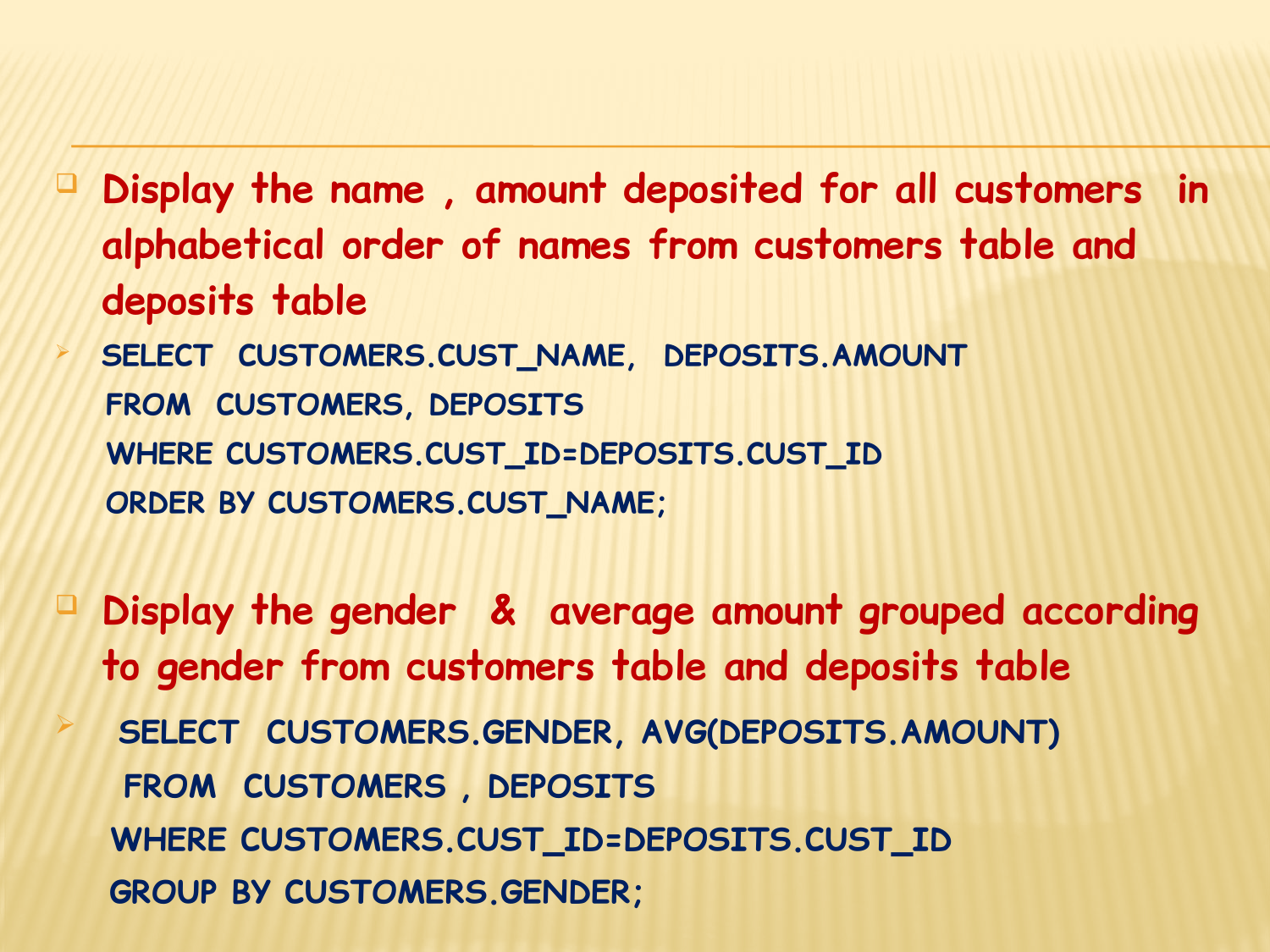

#
Display the name , amount deposited for all customers  in alphabetical order of names from customers table and deposits table
SELECT  CUSTOMERS.CUST_NAME,  DEPOSITS.AMOUNT
    FROM  CUSTOMERS, DEPOSITS
    WHERE CUSTOMERS.CUST_ID=DEPOSITS.CUST_ID
    ORDER BY CUSTOMERS.CUST_NAME;

Display the gender  &  average amount grouped according to gender from customers table and deposits table
 SELECT  CUSTOMERS.GENDER, AVG(DEPOSITS.AMOUNT)
     FROM  CUSTOMERS , DEPOSITS
    WHERE CUSTOMERS.CUST_ID=DEPOSITS.CUST_ID
    GROUP BY CUSTOMERS.GENDER;